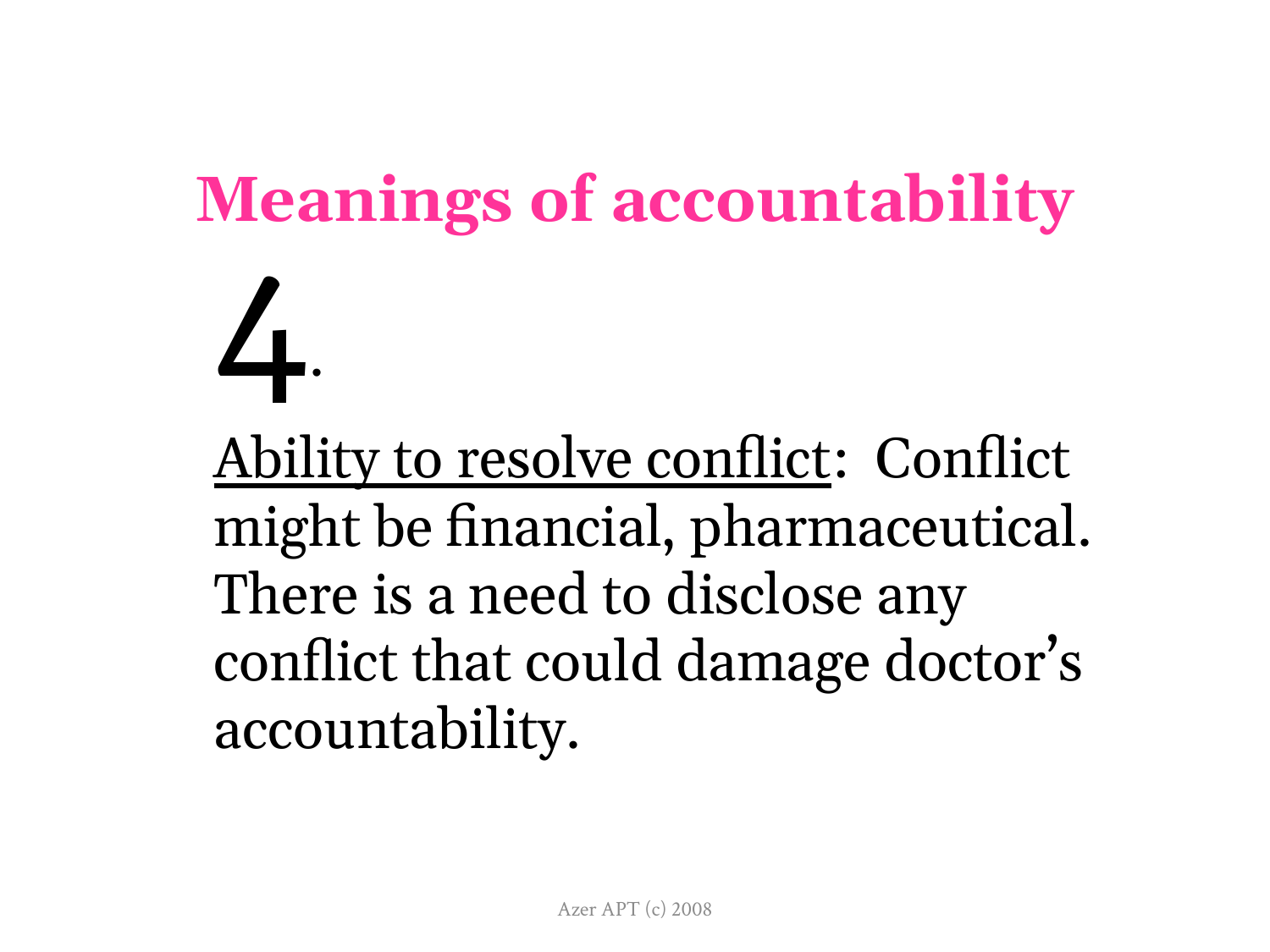

# Meanings of accountability
4.
Ability to resolve conflict:  Conflict might be financial, pharmaceutical. There is a need to disclose any conflict that could damage doctor’s accountability.
Azer APT (c) 2008